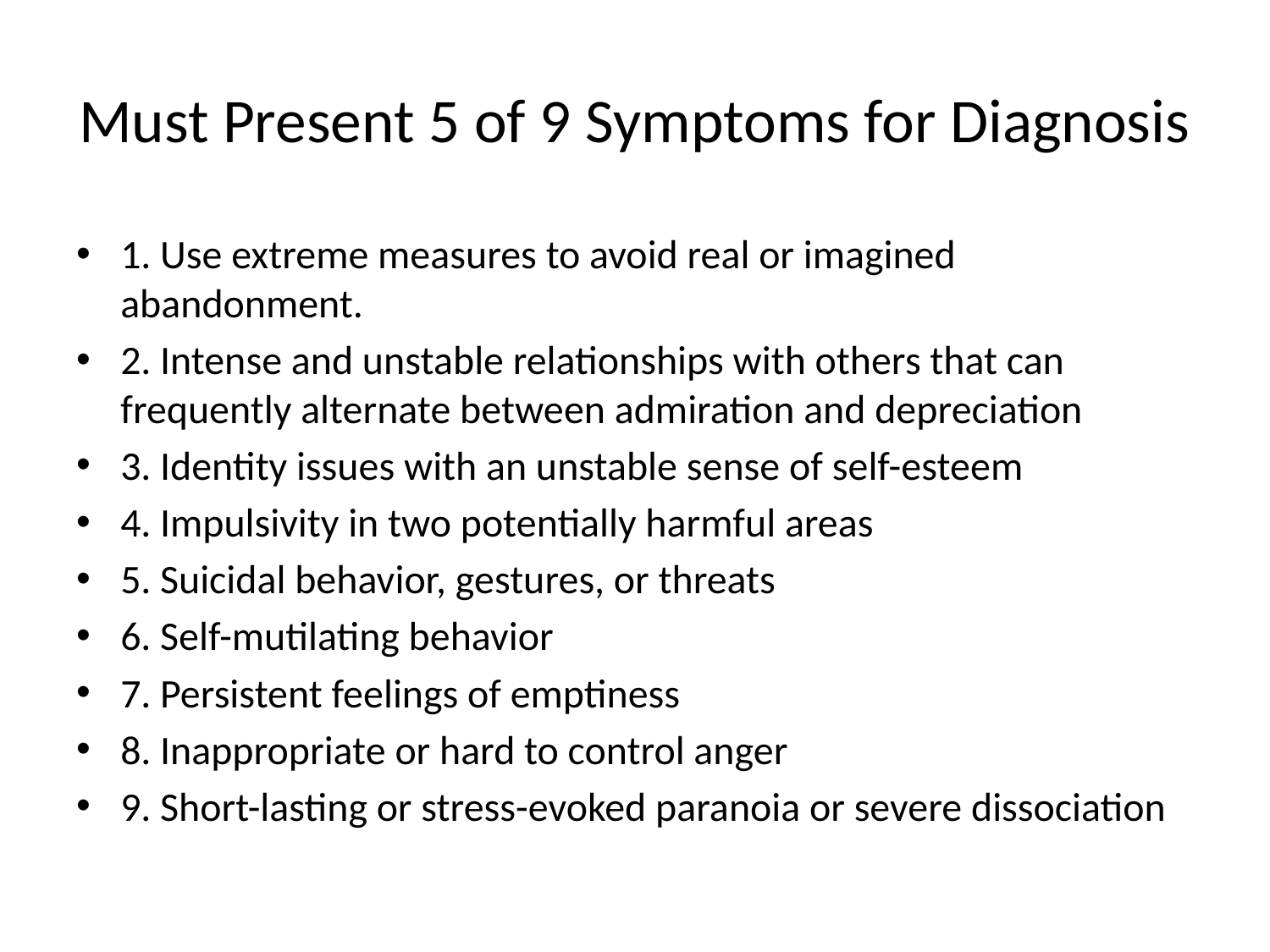

# Must Present 5 of 9 Symptoms for Diagnosis
1. Use extreme measures to avoid real or imagined abandonment.
2. Intense and unstable relationships with others that can frequently alternate between admiration and depreciation
3. Identity issues with an unstable sense of self-esteem
4. Impulsivity in two potentially harmful areas
5. Suicidal behavior, gestures, or threats
6. Self-mutilating behavior
7. Persistent feelings of emptiness
8. Inappropriate or hard to control anger
9. Short-lasting or stress-evoked paranoia or severe dissociation